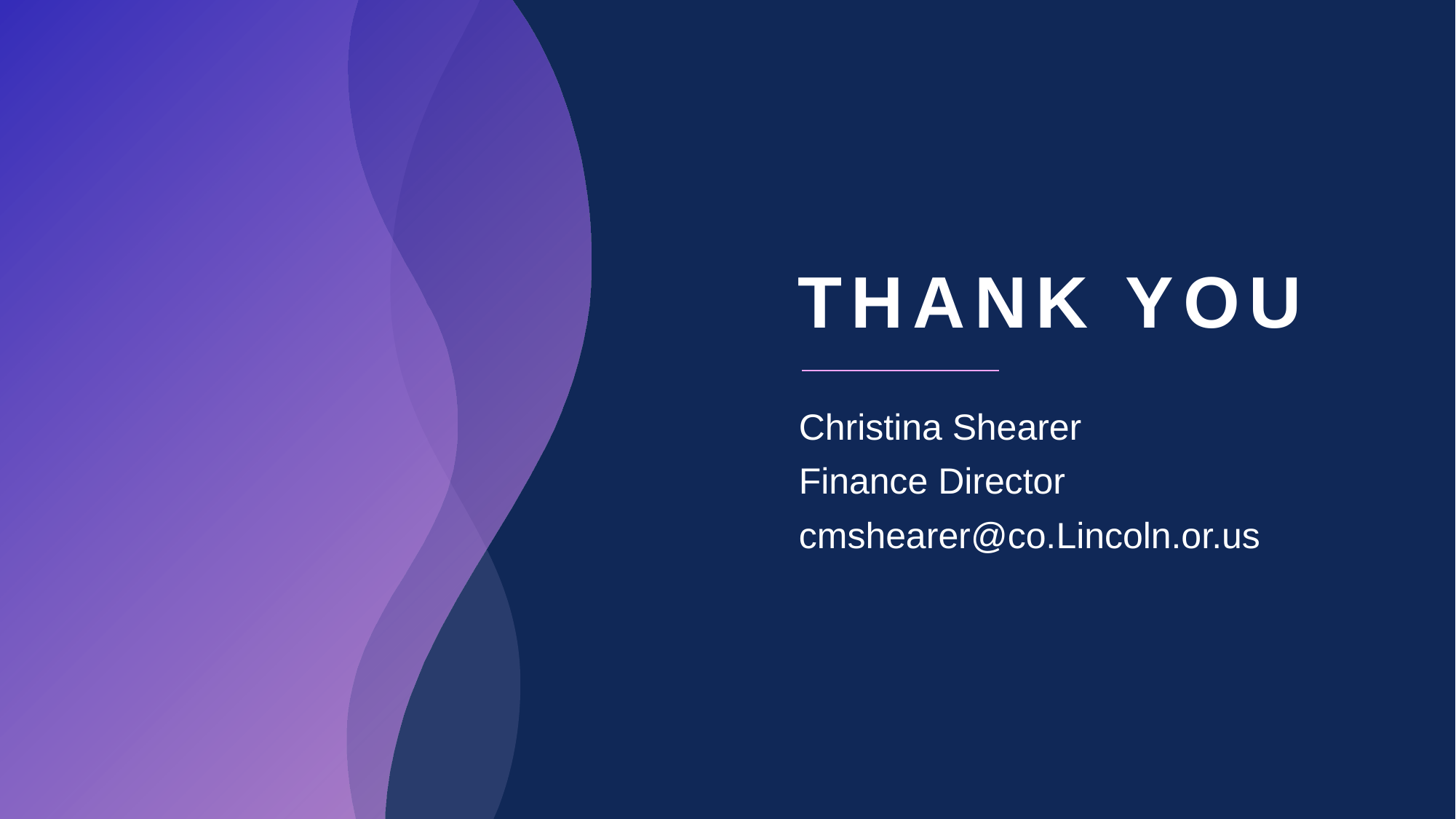

# THANK YOU
Christina Shearer​
Finance Director
cmshearer@co.Lincoln.or.us